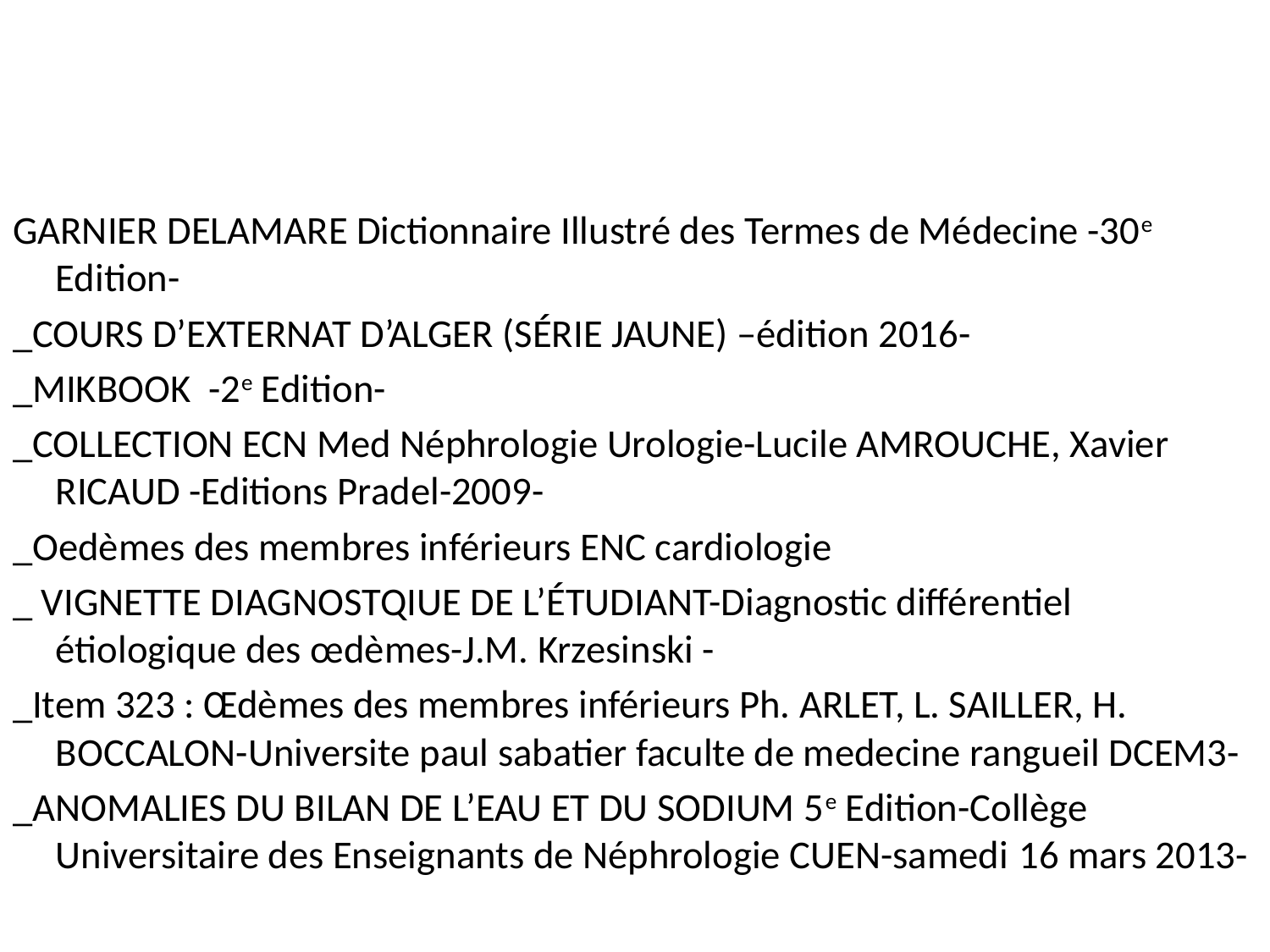

#
GARNIER DELAMARE Dictionnaire Illustré des Termes de Médecine -30e Edition-
_COURS D’EXTERNAT D’ALGER (SÉRIE JAUNE) –édition 2016-
_MIKBOOK  -2e Edition-
_COLLECTION ECN Med Néphrologie Urologie-Lucile AMROUCHE, Xavier RICAUD -Editions Pradel-2009-
_Oedèmes des membres inférieurs ENC cardiologie
_ VIGNETTE DIAGNOSTQIUE DE L’ÉTUDIANT-Diagnostic différentiel étiologique des œdèmes-J.M. Krzesinski -
_Item 323 : Œdèmes des membres inférieurs Ph. ARLET, L. SAILLER, H. BOCCALON-Universite paul sabatier faculte de medecine rangueil DCEM3-
_ANOMALIES DU BILAN DE L’EAU ET DU SODIUM 5e Edition-Collège Universitaire des Enseignants de Néphrologie CUEN-samedi 16 mars 2013-